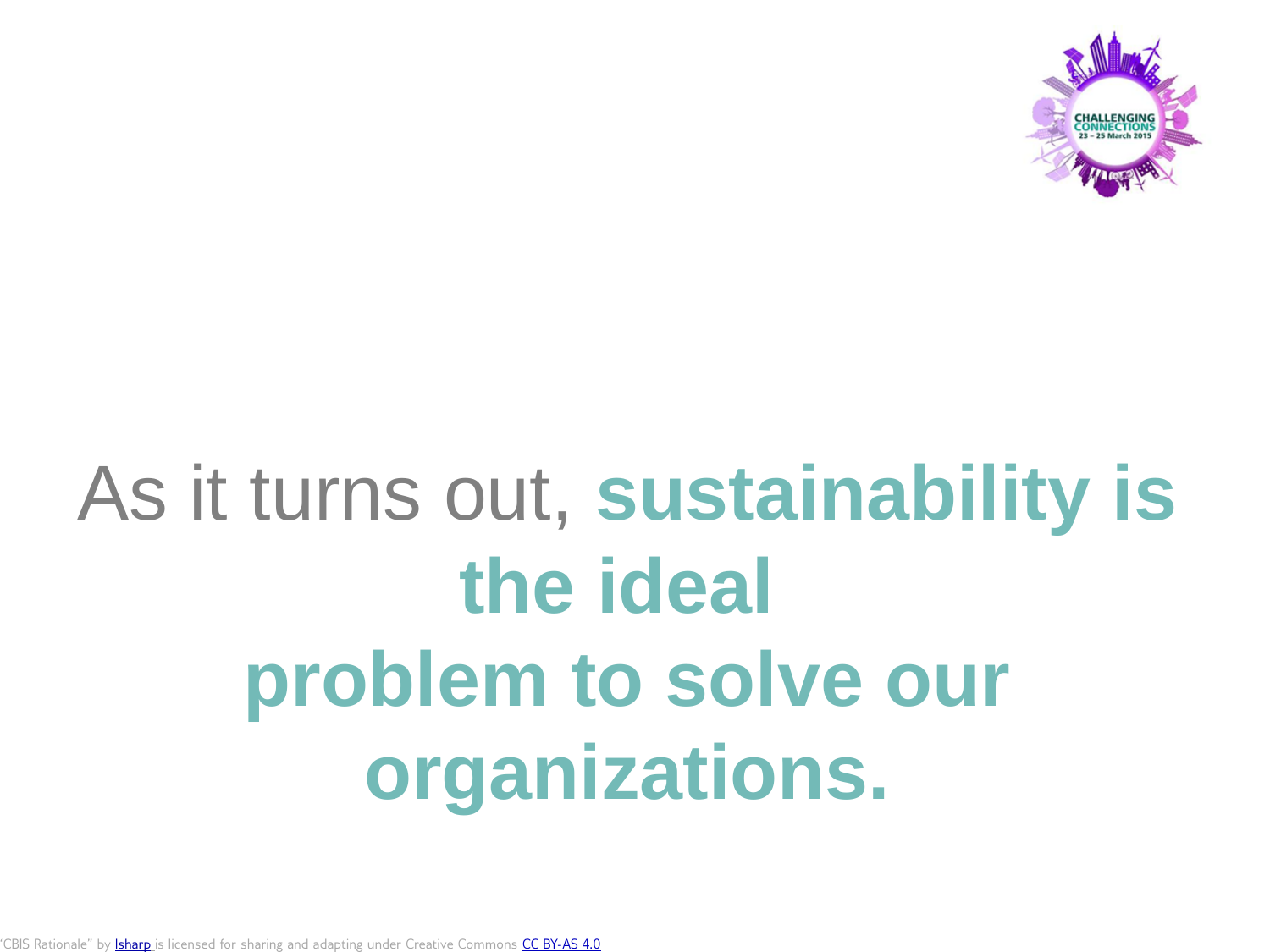

#
As it turns out, sustainability is the ideal
problem to solve our organizations.
“CBIS Rationale” by lsharp is licensed for sharing and adapting under Creative Commons CC BY-AS 4.0